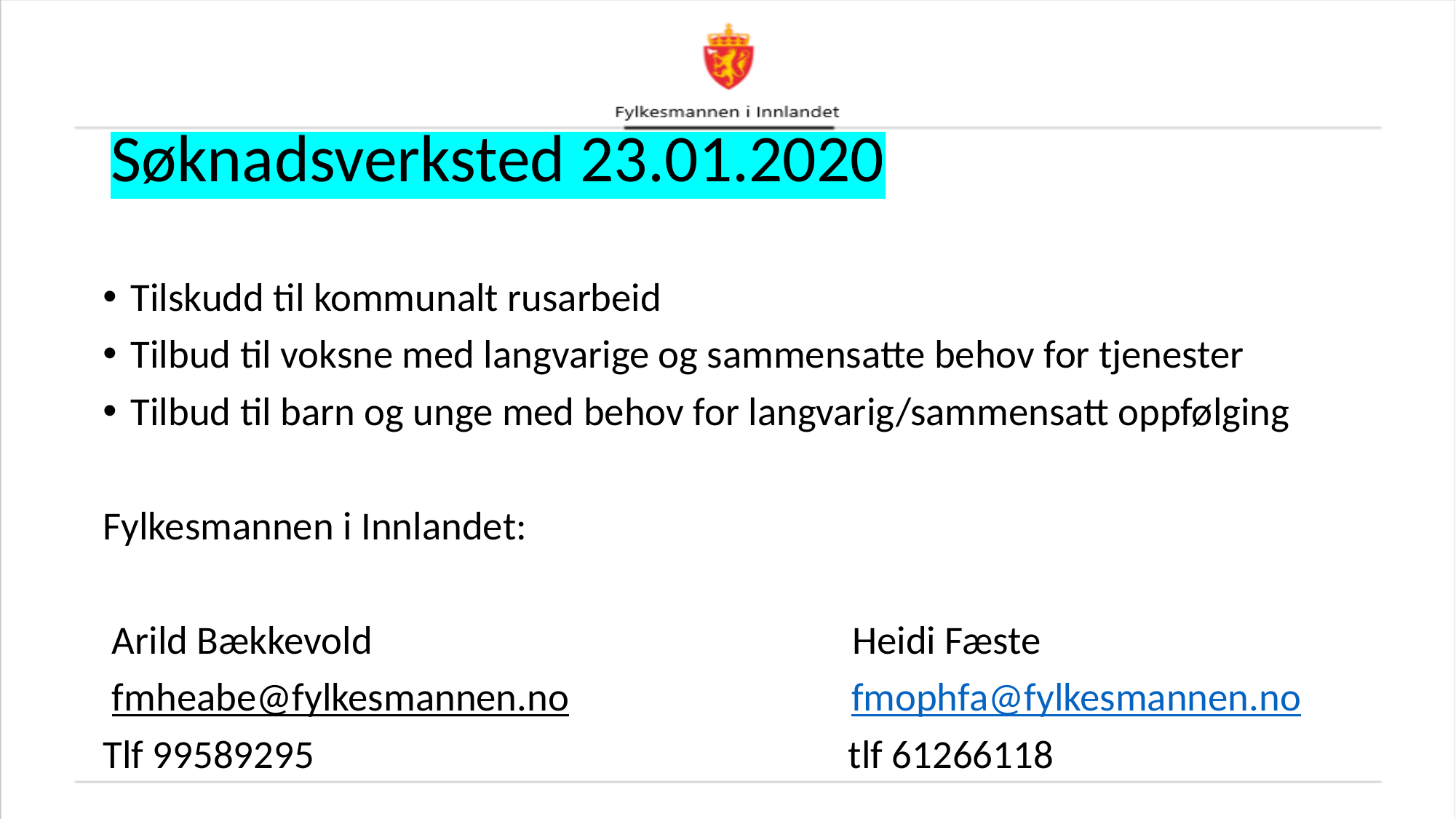

# Søknadsverksted 23.01.2020
Tilskudd til kommunalt rusarbeid
Tilbud til voksne med langvarige og sammensatte behov for tjenester
Tilbud til barn og unge med behov for langvarig/sammensatt oppfølging

Fylkesmannen i Innlandet:

 Arild Bækkevold                                                     Heidi Fæste
 fmheabe@fylkesmannen.no                               fmophfa@fylkesmannen.no
Tlf 99589295                                                           tlf 61266118